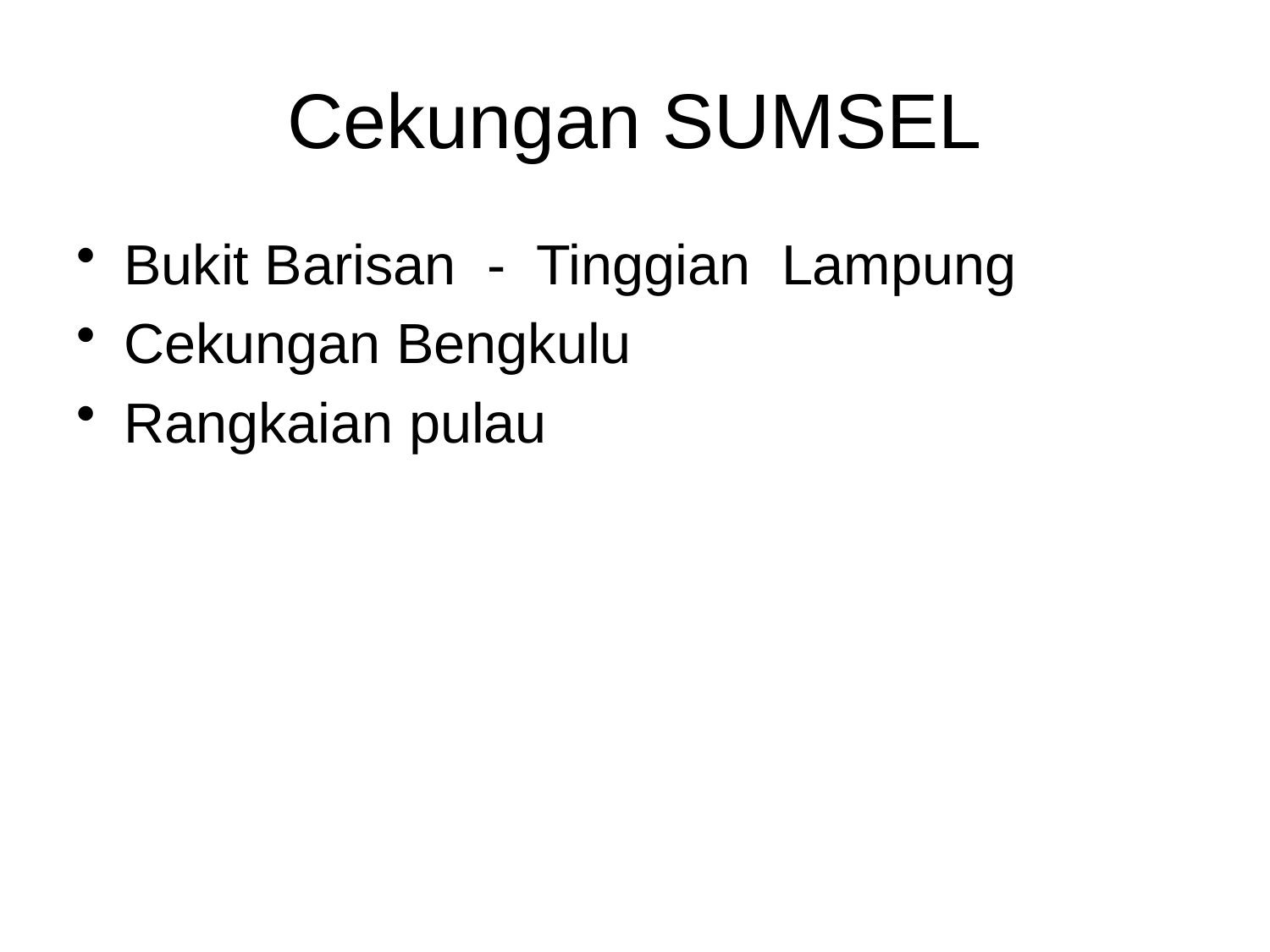

# Cekungan SUMSEL
Bukit Barisan  -  Tinggian  Lampung
Cekungan Bengkulu
Rangkaian pulau